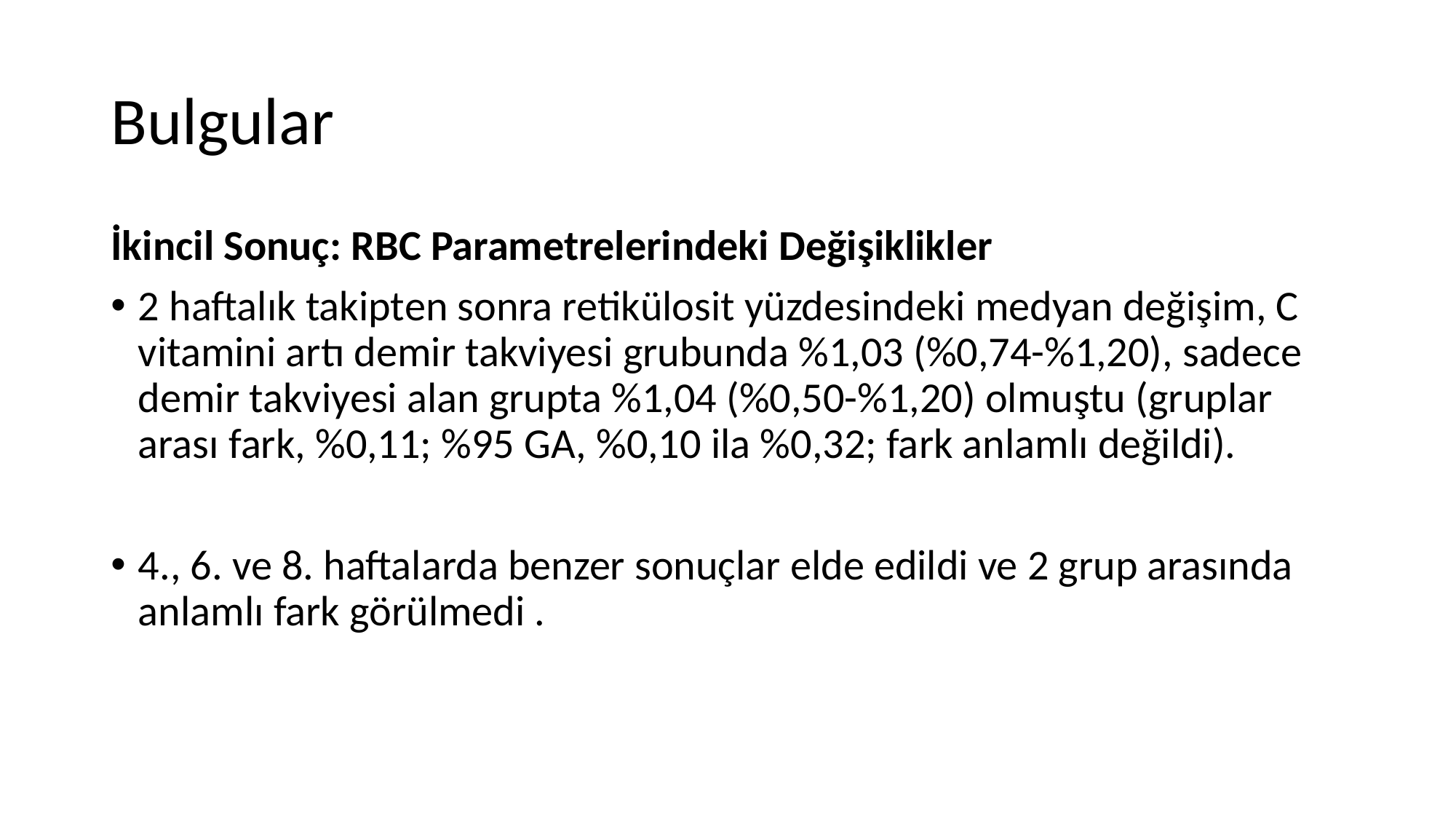

# Bulgular
İkincil Sonuç: RBC Parametrelerindeki Değişiklikler
2 haftalık takipten sonra retikülosit yüzdesindeki medyan değişim, C vitamini artı demir takviyesi grubunda %1,03 (%0,74-%1,20), sadece demir takviyesi alan grupta %1,04 (%0,50-%1,20) olmuştu (gruplar arası fark, %0,11; %95 GA, %0,10 ila %0,32; fark anlamlı değildi).

4., 6. ve 8. haftalarda benzer sonuçlar elde edildi ve 2 grup arasında anlamlı fark görülmedi .